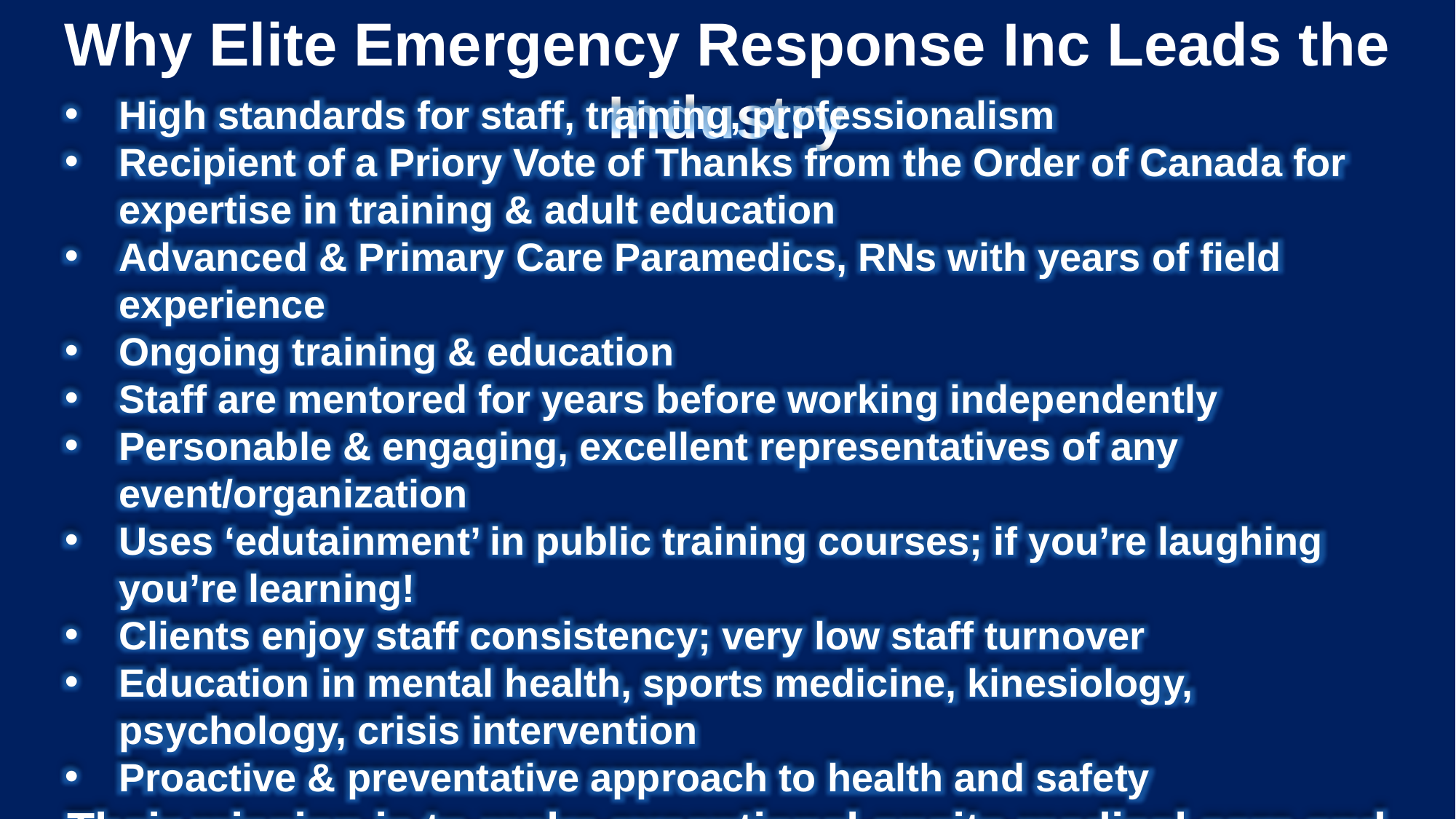

Why Elite Emergency Response Inc Leads the Industry
High standards for staff, training, professionalism
Recipient of a Priory Vote of Thanks from the Order of Canada for expertise in training & adult education
Advanced & Primary Care Paramedics, RNs with years of field experience
Ongoing training & education
Staff are mentored for years before working independently
Personable & engaging, excellent representatives of any event/organization
Uses ‘edutainment’ in public training courses; if you’re laughing you’re learning!
Clients enjoy staff consistency; very low staff turnover
Education in mental health, sports medicine, kinesiology, psychology, crisis intervention
Proactive & preventative approach to health and safety
Their mission is to make exceptional onsite medical care and training accessible & affordable for all